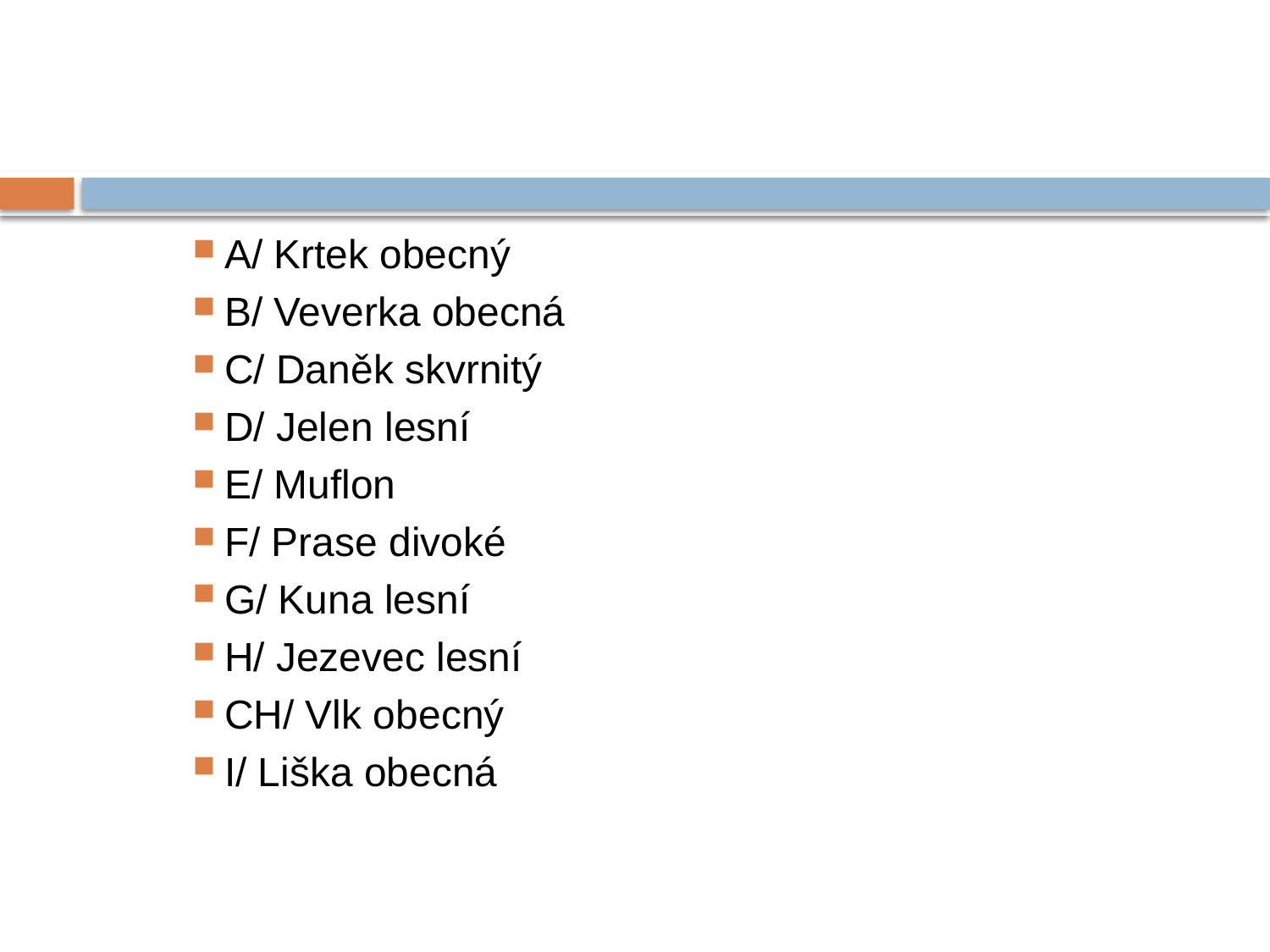

#
A/ Krtek obecný
B/ Veverka obecná
C/ Daněk skvrnitý
D/ Jelen lesní
E/ Muflon
F/ Prase divoké
G/ Kuna lesní
H/ Jezevec lesní
CH/ Vlk obecný
I/ Liška obecná